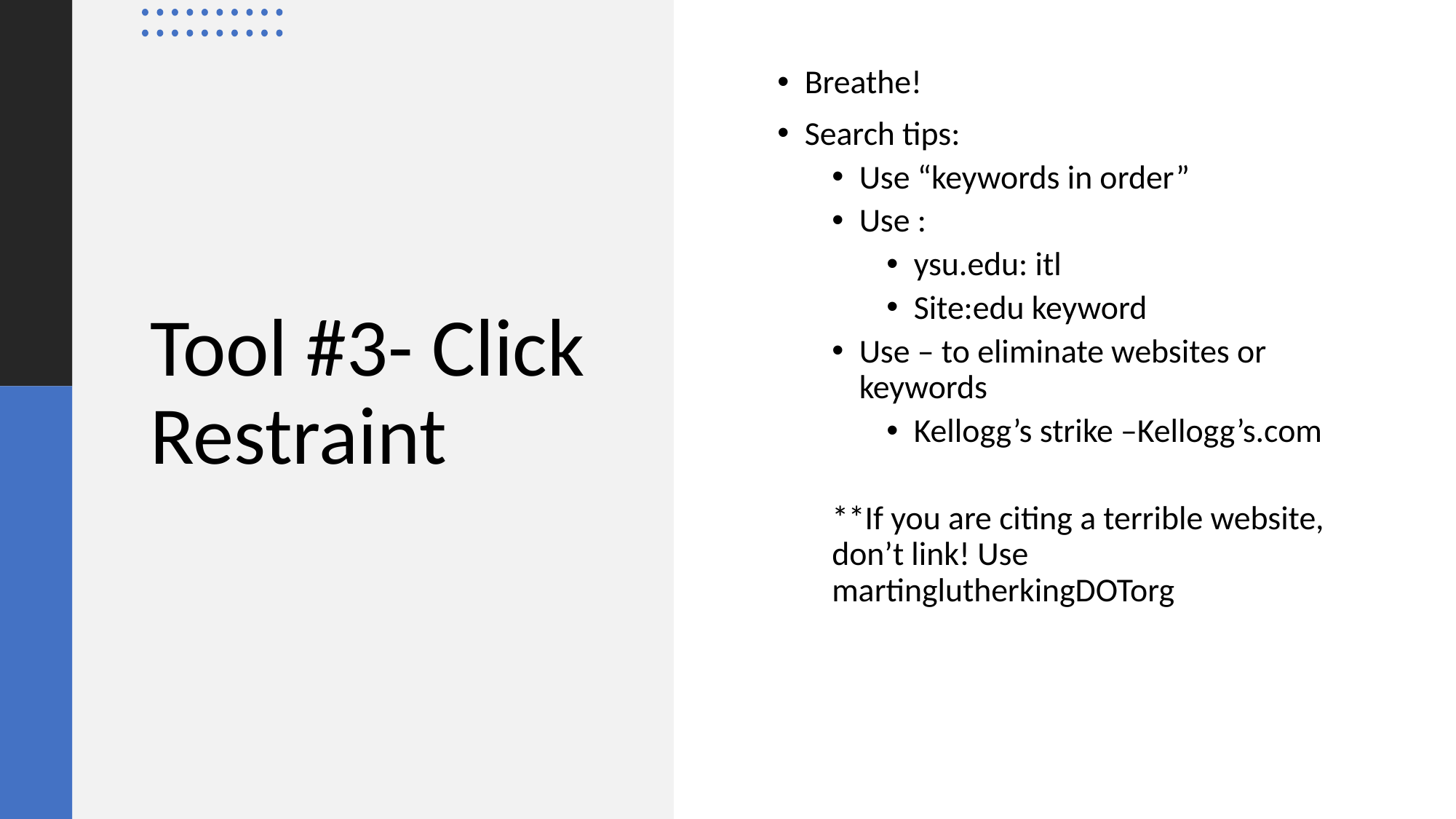

Breathe!
Search tips:
Use “keywords in order”
Use :
ysu.edu: itl
Site:edu keyword
Use – to eliminate websites or keywords
Kellogg’s strike –Kellogg’s.com

**If you are citing a terrible website, don’t link! Use martinglutherkingDOTorg

# Tool #3- Click Restraint